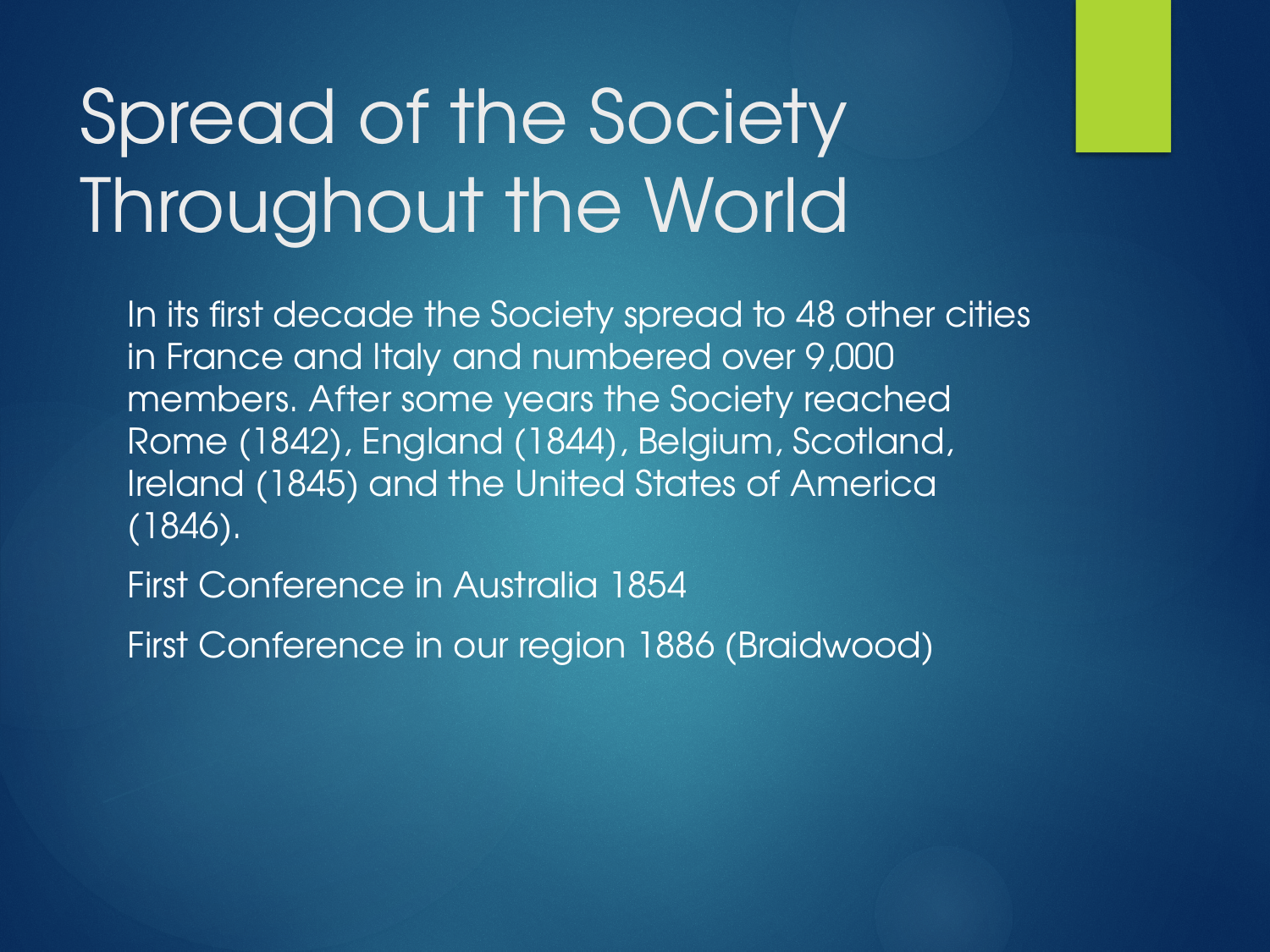

# Spread of the Society Throughout the World
In its first decade the Society spread to 48 other cities in France and Italy and numbered over 9,000 members. After some years the Society reached Rome (1842), England (1844), Belgium, Scotland, Ireland (1845) and the United States of America (1846).
First Conference in Australia 1854
First Conference in our region 1886 (Braidwood)